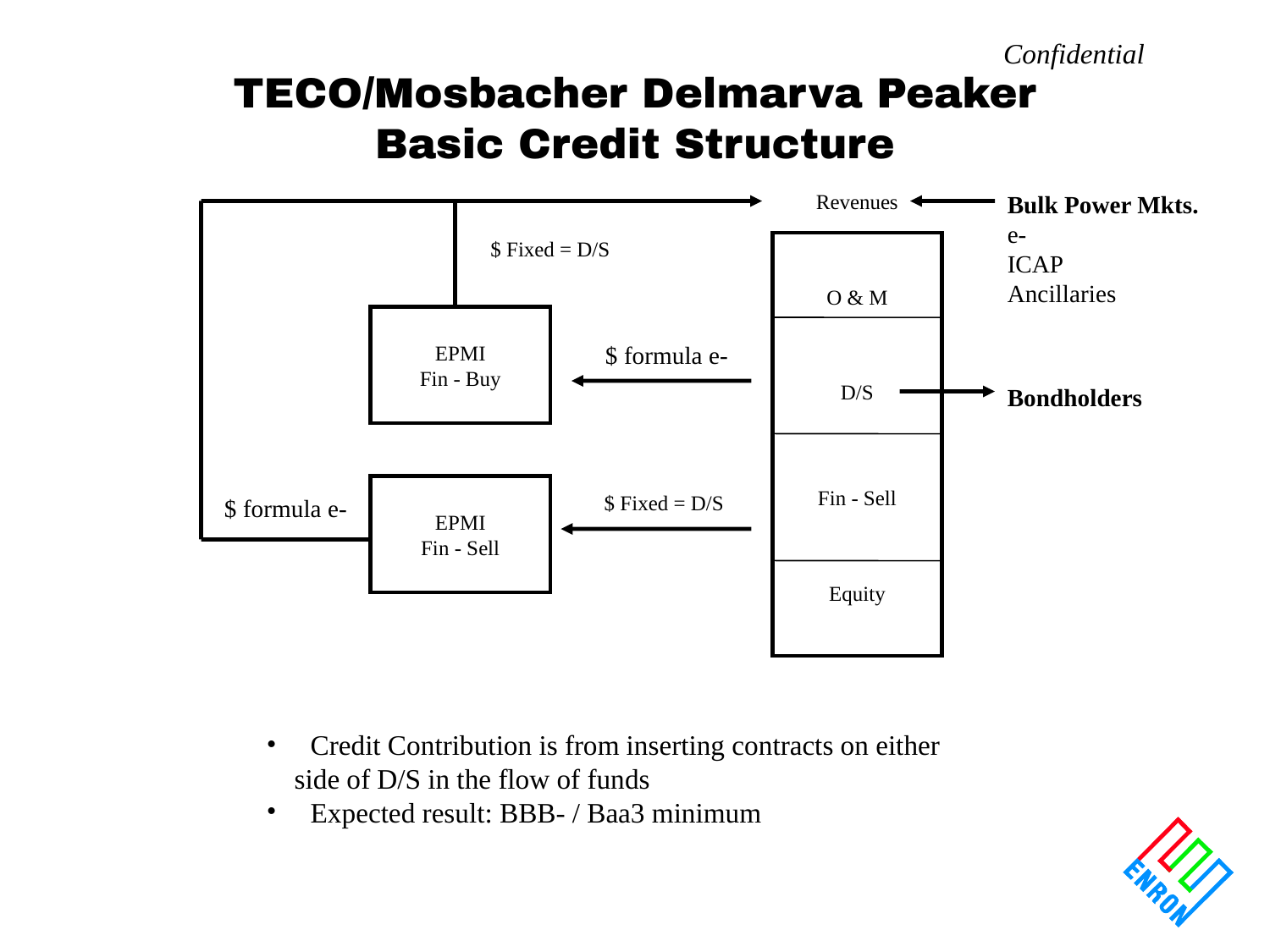

# TECO/Mosbacher Delmarva Peaker Basic Credit Structure
Revenues
Bulk Power Mkts.
e-
ICAP
Ancillaries

$ Fixed = D/S

O & M
EPMI
Fin - Buy

$ formula e-
Bondholders
D/S

EPMI
Fin - Sell
Fin - Sell
$ Fixed = D/S
$ formula e-

Equity
  Credit Contribution is from inserting contracts on either
    side of D/S in the flow of funds
  Expected result: BBB- / Baa3 minimum